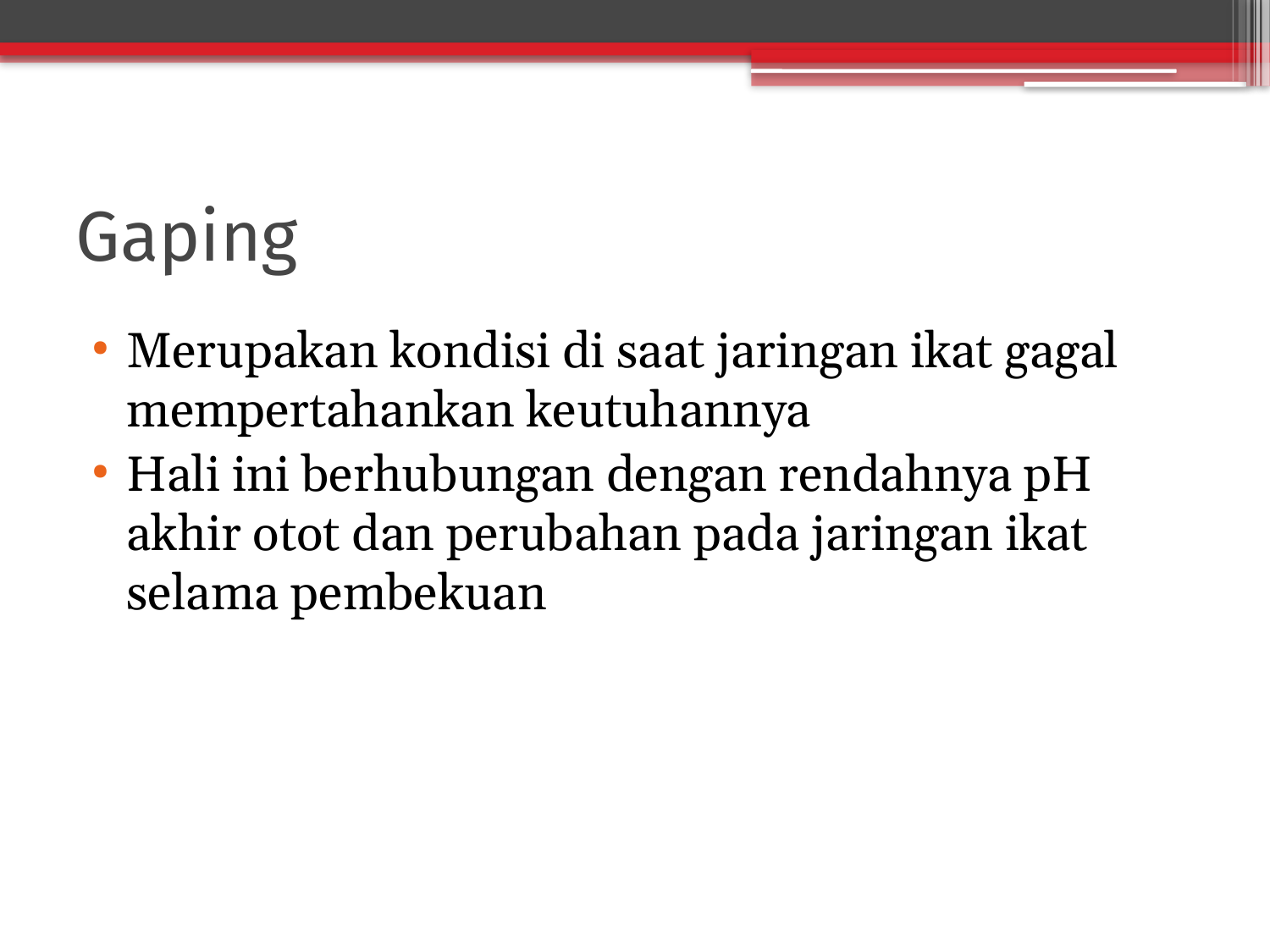

# Gaping
Merupakan kondisi di saat jaringan ikat gagal mempertahankan keutuhannya
Hali ini berhubungan dengan rendahnya pH akhir otot dan perubahan pada jaringan ikat selama pembekuan